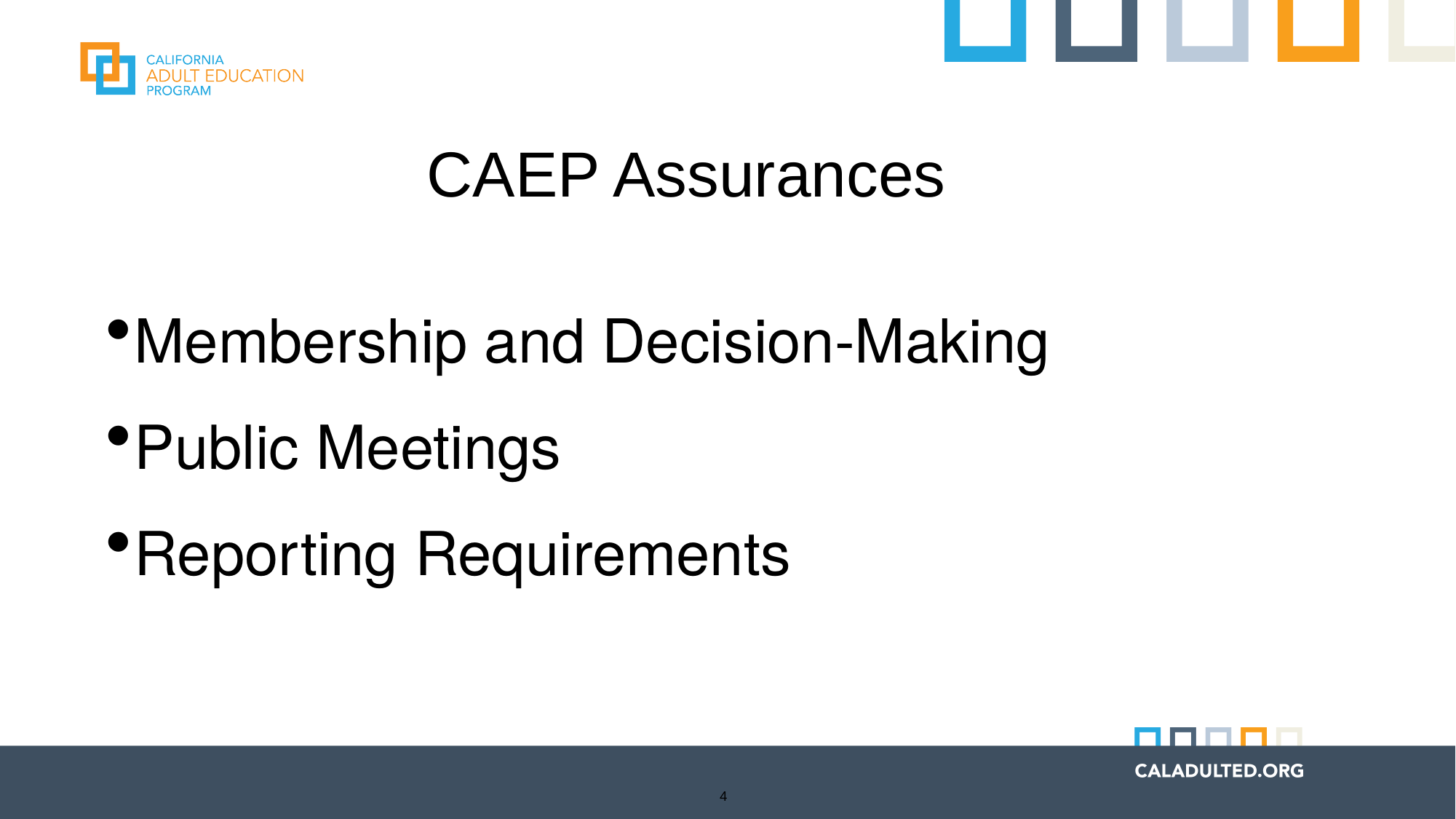

# CAEP Assurances
Membership and Decision-Making
Public Meetings
Reporting Requirements
4